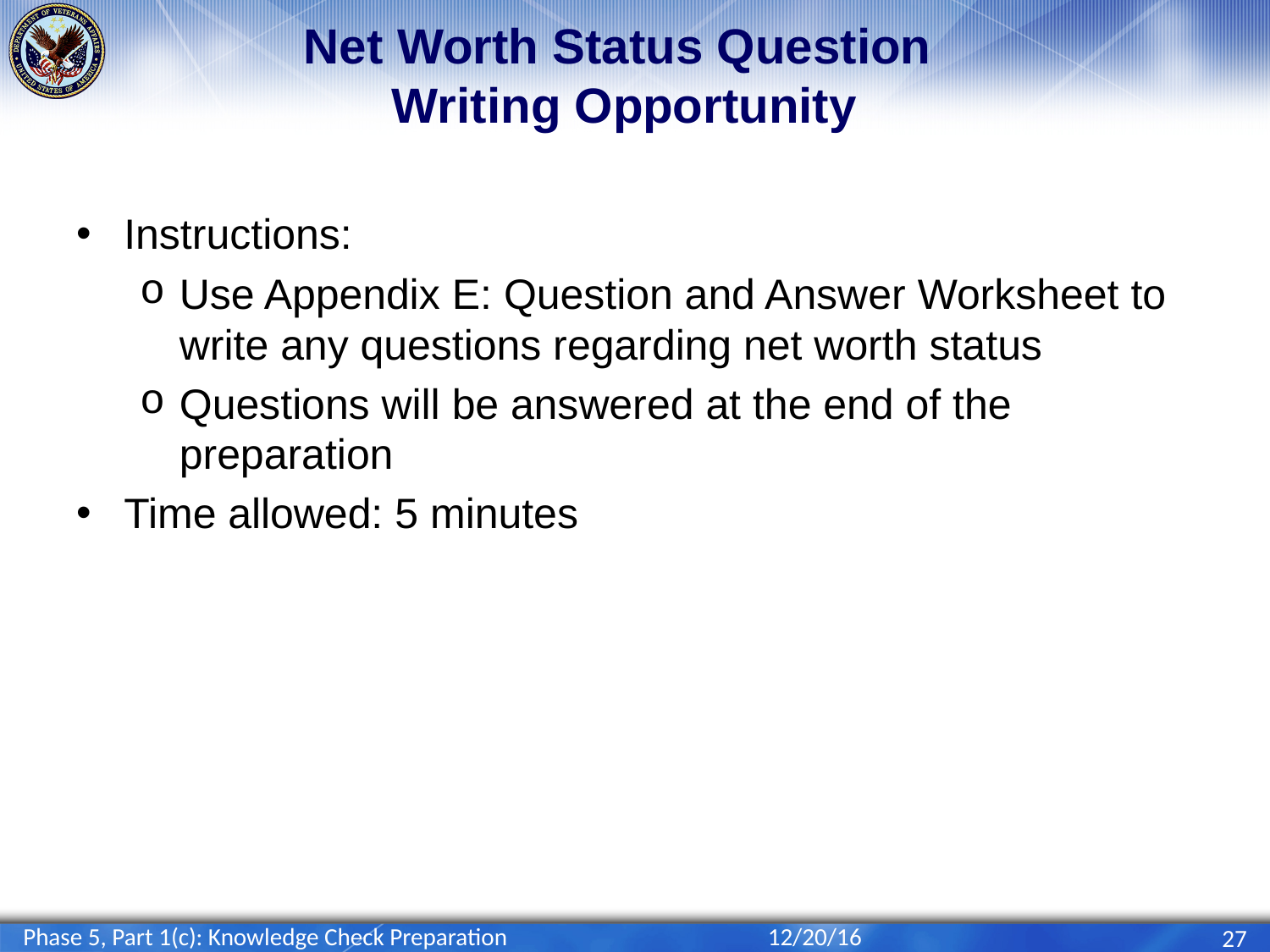

# Net Worth Status Question Writing Opportunity
Instructions:
Use Appendix E: Question and Answer Worksheet to write any questions regarding net worth status
Questions will be answered at the end of the preparation
Time allowed: 5 minutes
Phase 5, Part 1(c): Knowledge Check Preparation
12/20/16
27